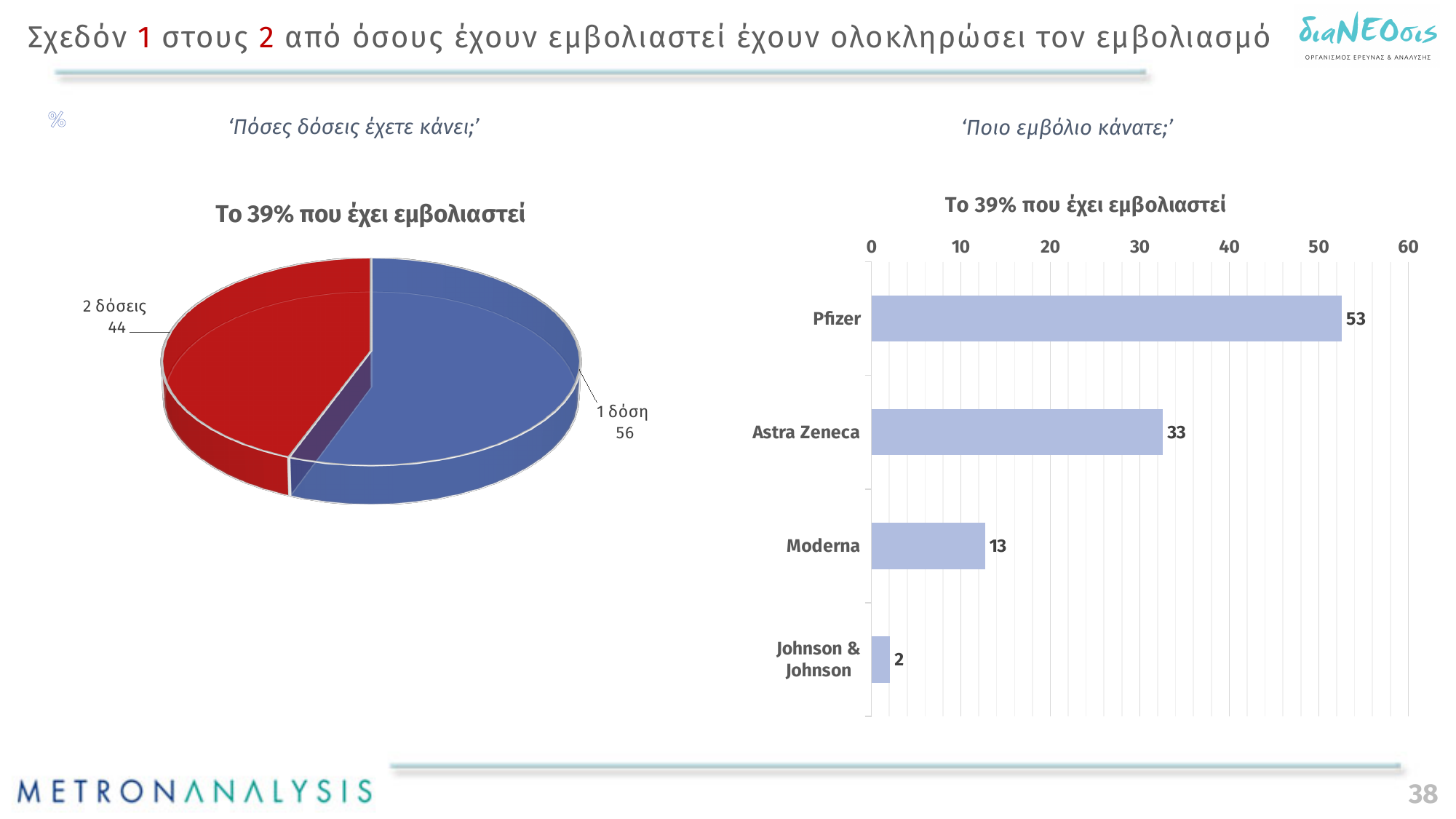

# Σχεδόν 1 στους 2 από όσους έχουν εμβολιαστεί έχουν ολοκληρώσει τον εμβολιασμό
%
‘Πόσες δόσεις έχετε κάνει;’
‘Ποιο εμβόλιο κάνατε;’

### Chart: Το 39% που έχει εμβολιαστεί

| Category | Series 1 |
|---|---|
| Pfizer | 52.6 |
| Astra Zeneca | 32.6 |
| Moderna | 12.7 |
| Johnson & Johnson | 2.1 |

[unsupported chart]

38